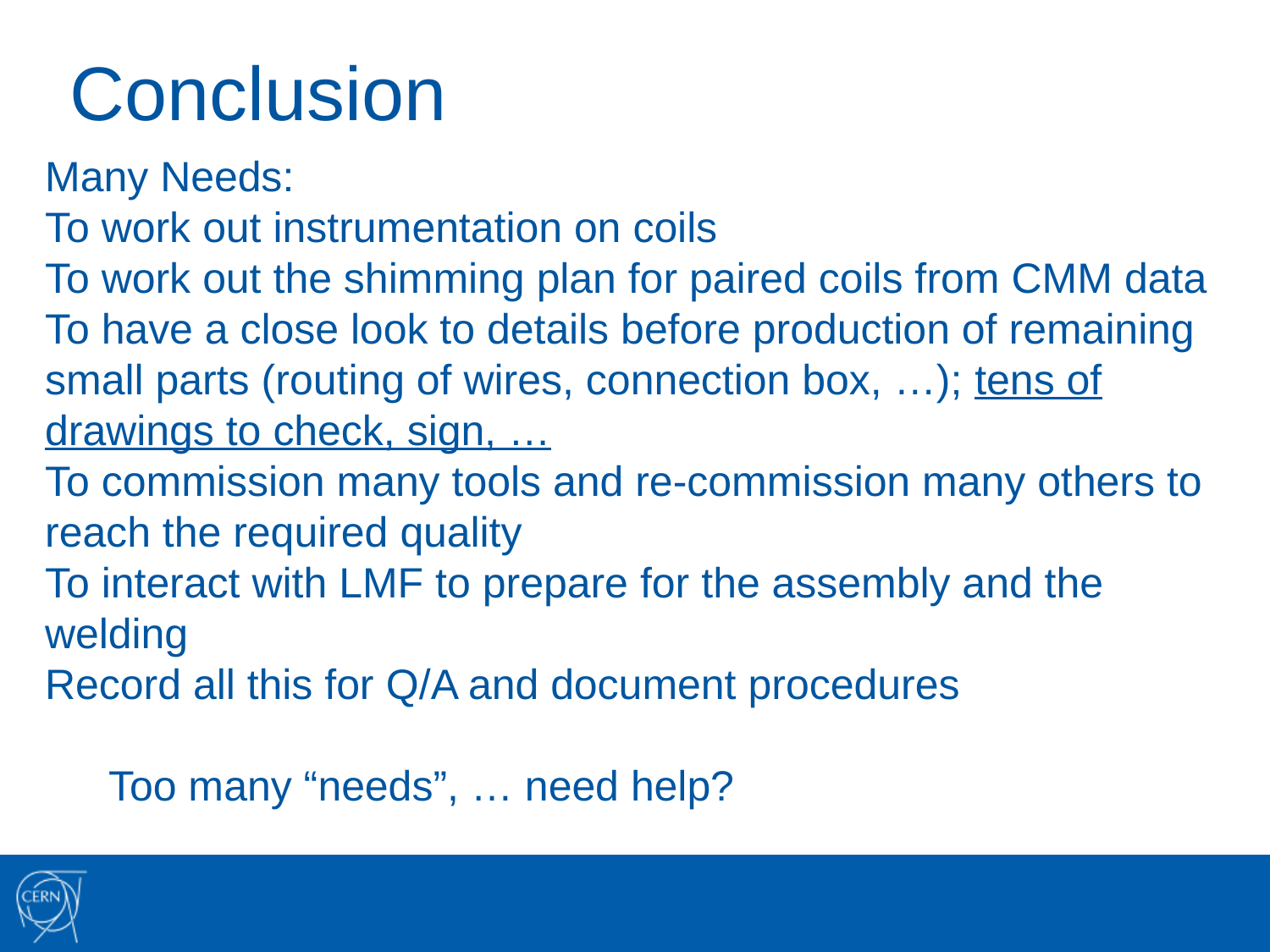

# Conclusion
Many Needs:
To work out instrumentation on coils
To work out the shimming plan for paired coils from CMM data
To have a close look to details before production of remaining small parts (routing of wires, connection box, …); tens of drawings to check, sign, …
To commission many tools and re-commission many others to reach the required quality
To interact with LMF to prepare for the assembly and the welding
Record all this for Q/A and document procedures

Too many “needs”, … need help?